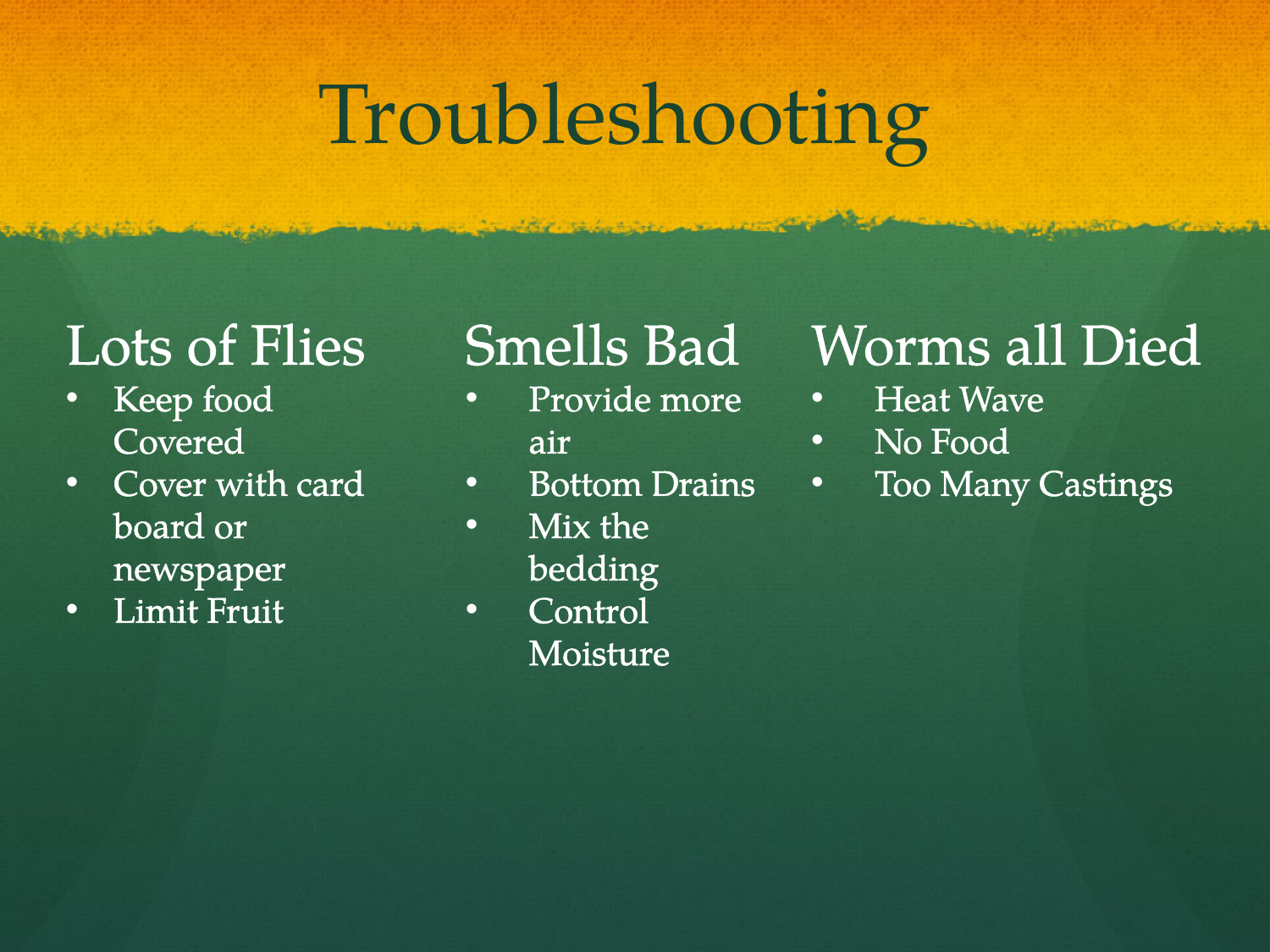

# Troubleshooting
Lots of Flies
Keep food Covered
Cover with card board or newspaper
Limit Fruit
Smells Bad
Provide more air
Bottom Drains
Mix the bedding
Control Moisture
Worms all Died
Heat Wave
No Food
Too Many Castings